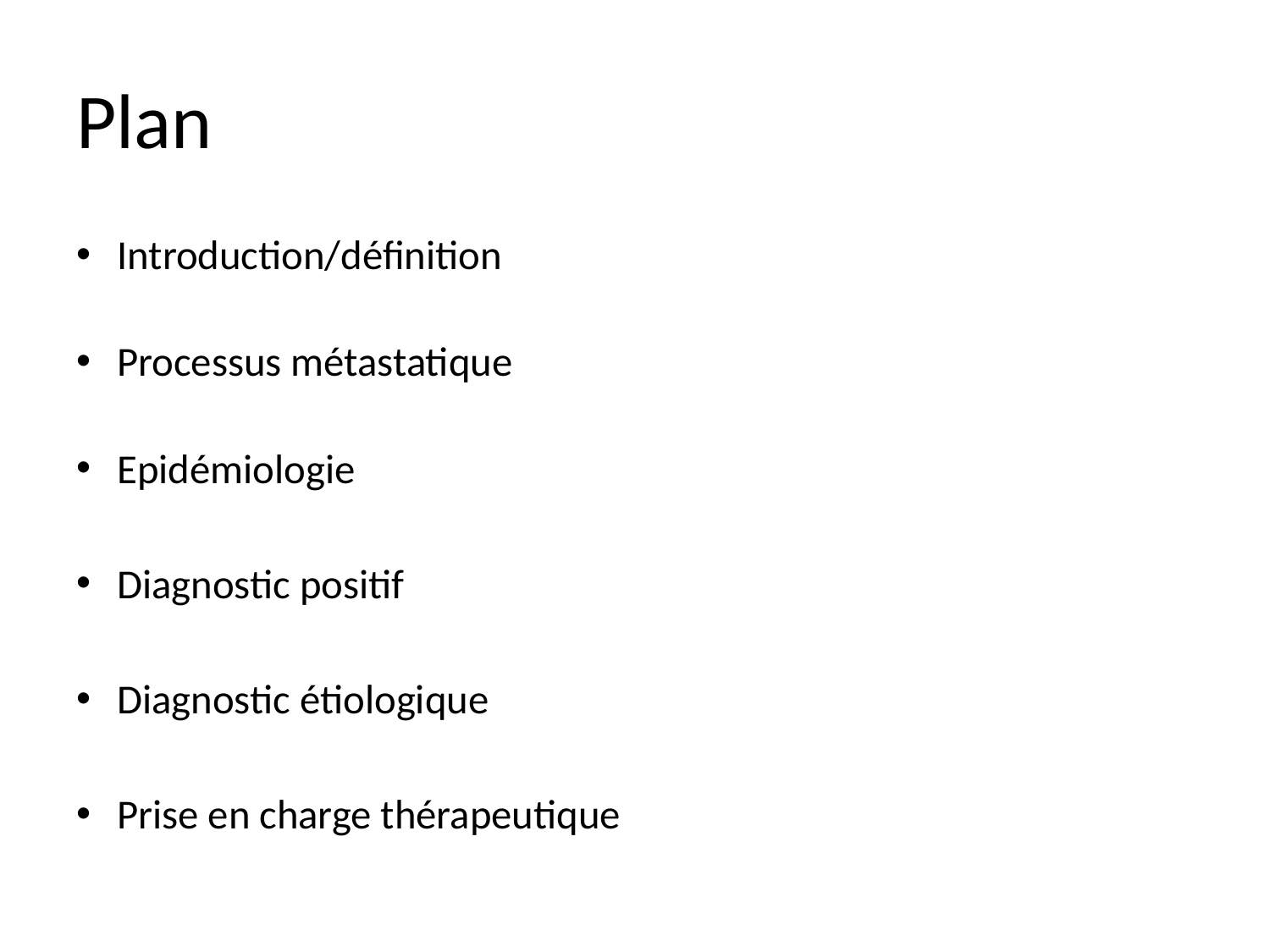

# Plan
Introduction/définition
Processus métastatique
Epidémiologie

Diagnostic positif

Diagnostic étiologique

Prise en charge thérapeutique